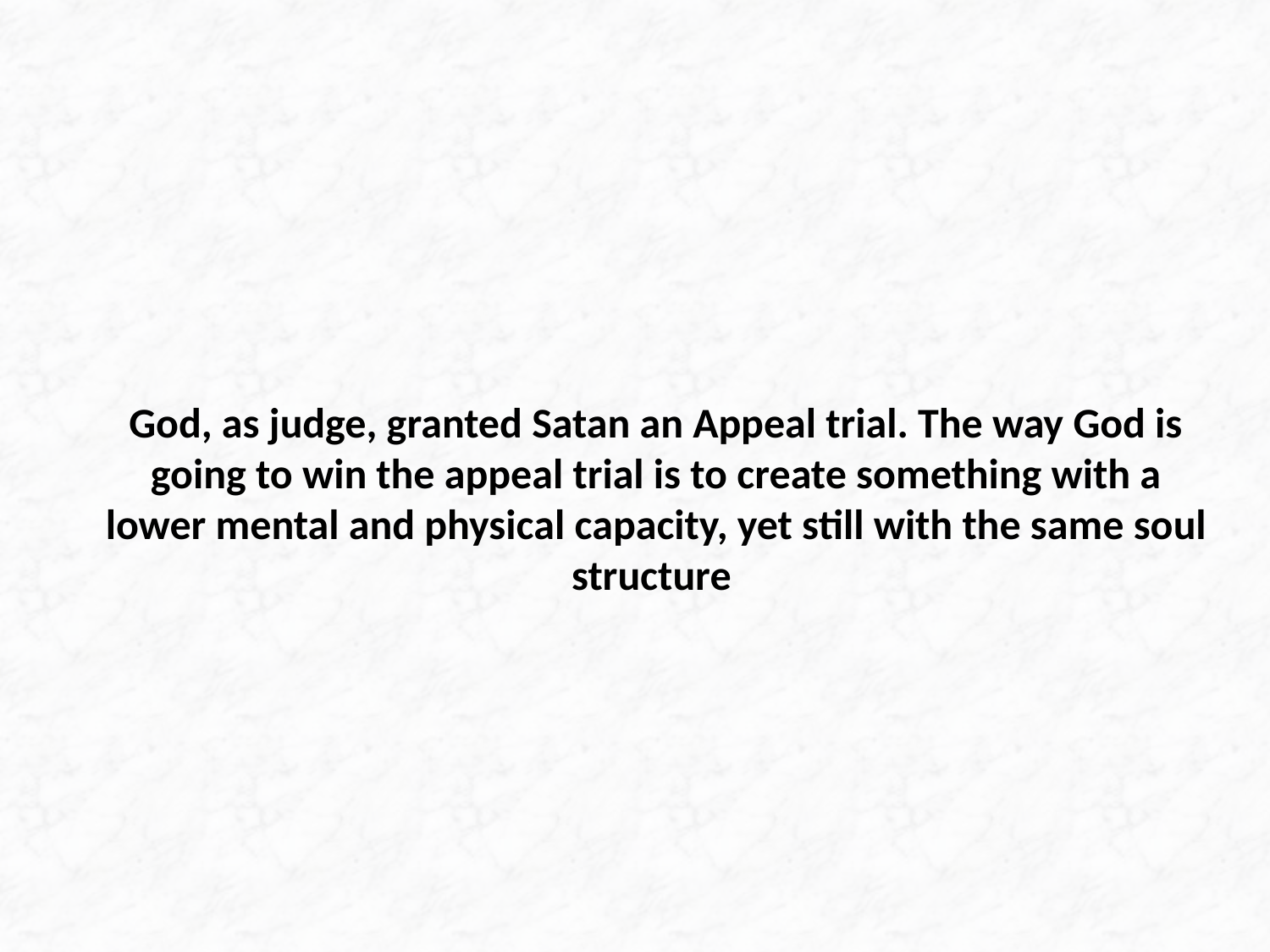

# God, as judge, granted Satan an Appeal trial. The way God is going to win the appeal trial is to create something with a lower mental and physical capacity, yet still with the same soul structure
21